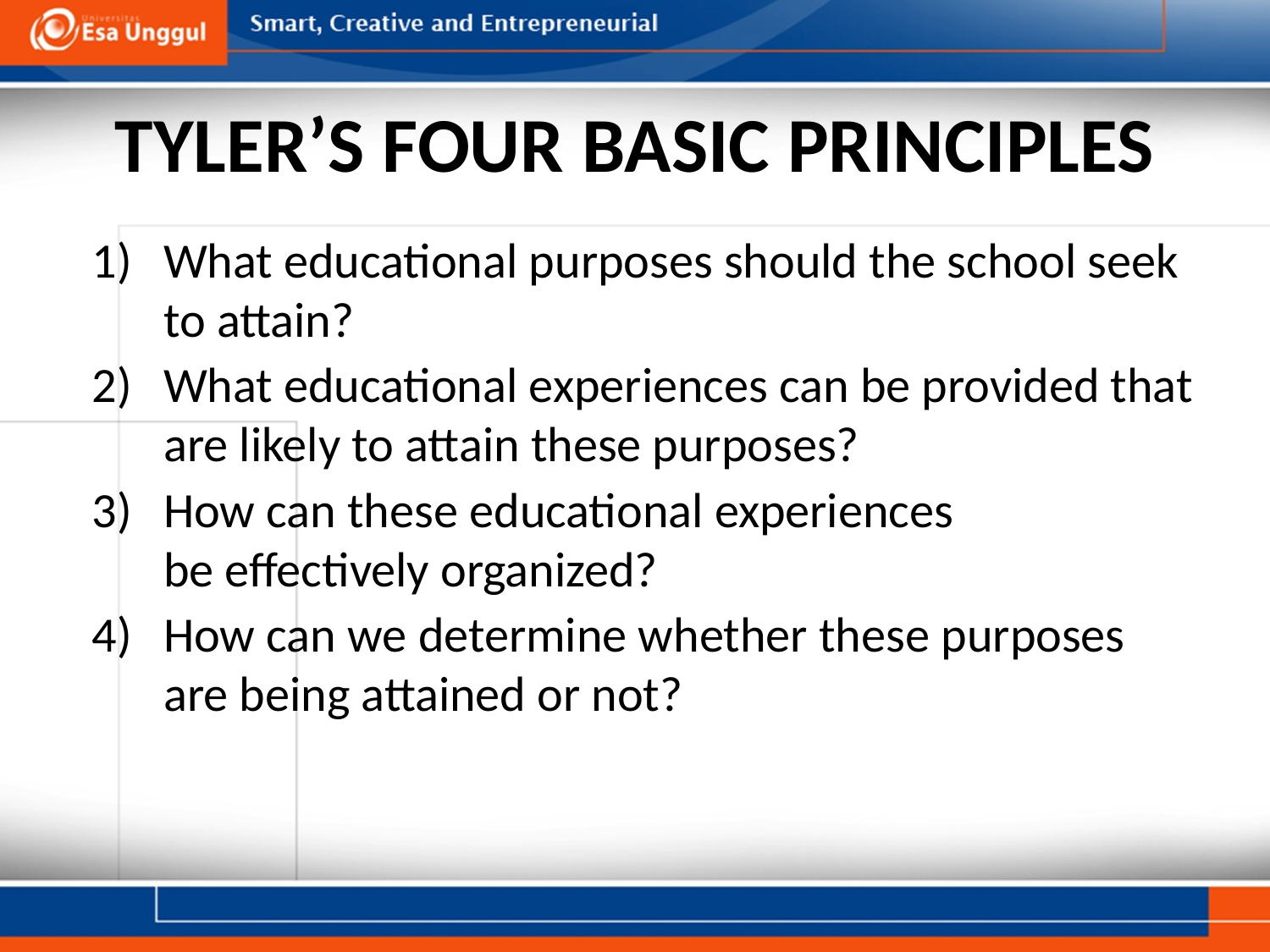

# TYLER’S FOUR BASIC PRINCIPLES
What educational purposes should the school seek to attain?
What educational experiences can be provided that are likely to attain these purposes?
How can these educational experiences be effectively organized?
How can we determine whether these purposes are being attained or not?